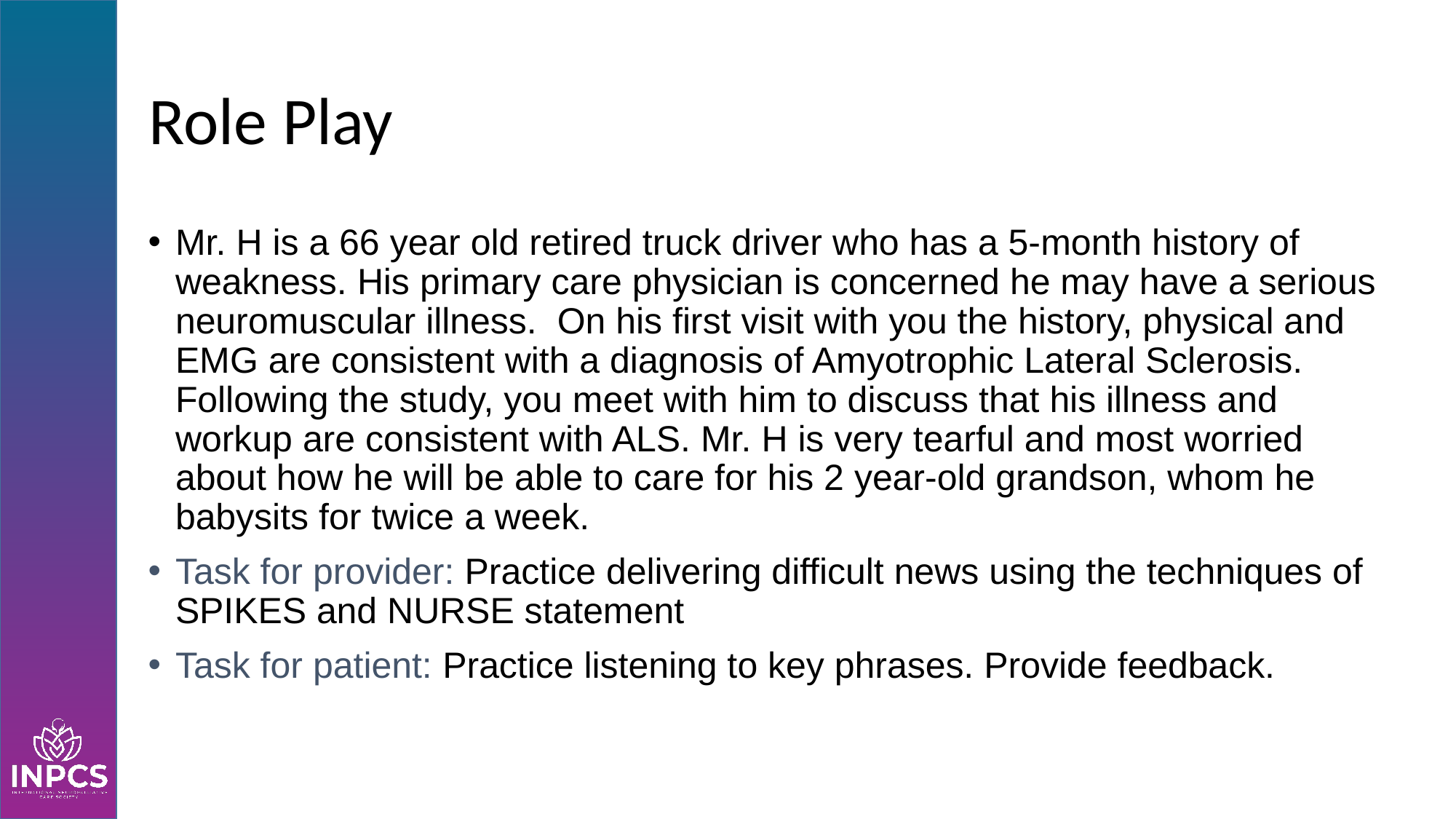

# Role Play
Mr. H is a 66 year old retired truck driver who has a 5-month history of weakness. His primary care physician is concerned he may have a serious neuromuscular illness.  On his first visit with you the history, physical and EMG are consistent with a diagnosis of Amyotrophic Lateral Sclerosis.  Following the study, you meet with him to discuss that his illness and workup are consistent with ALS. Mr. H is very tearful and most worried about how he will be able to care for his 2 year-old grandson, whom he babysits for twice a week.
Task for provider: Practice delivering difficult news using the techniques of SPIKES and NURSE statement
Task for patient: Practice listening to key phrases. Provide feedback.